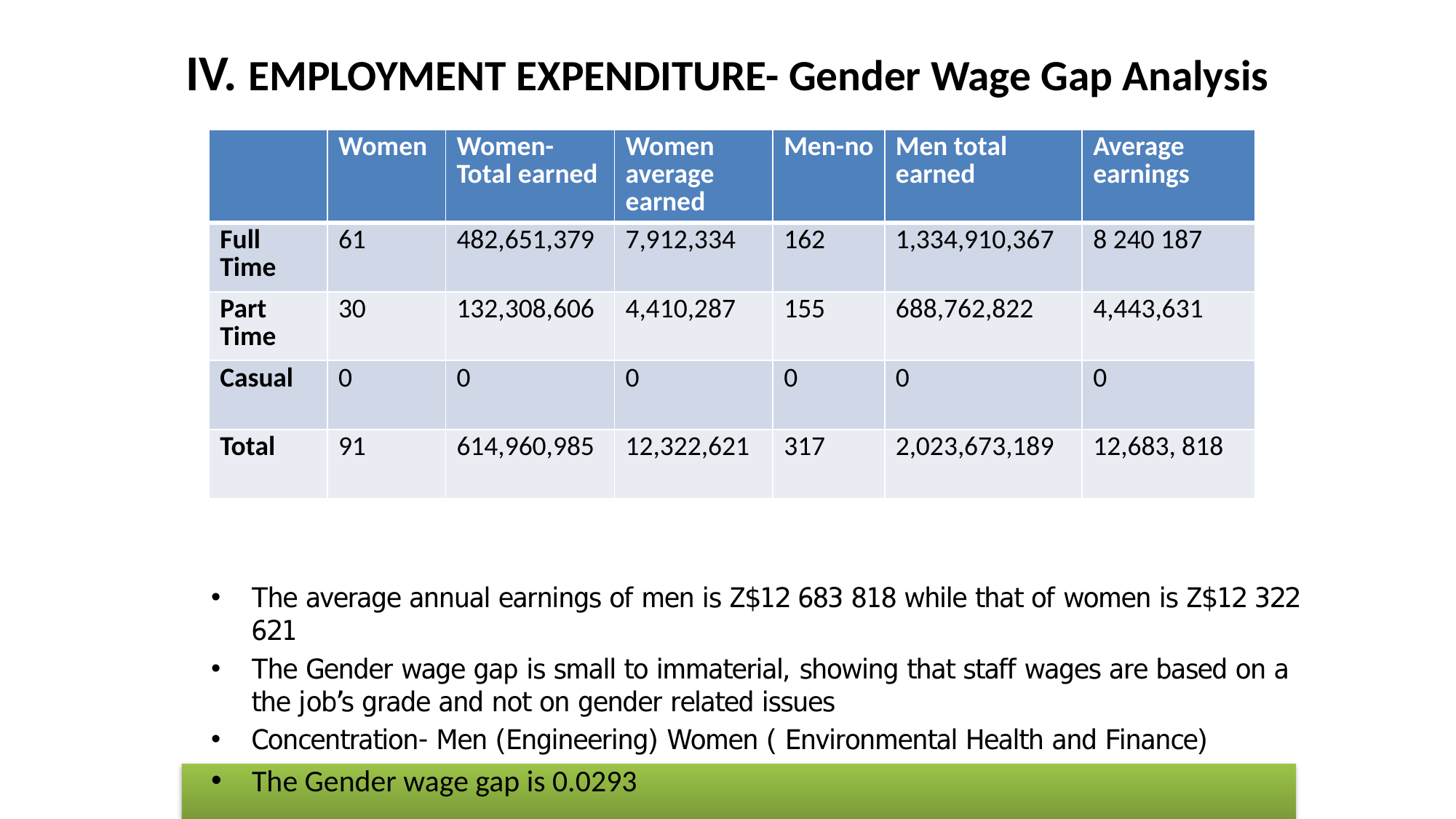

# IV. EMPLOYMENT EXPENDITURE- Gender Wage Gap Analysis
|  | Women | Women- Total earned | Women average earned | Men-no | Men total earned | Average earnings |
| --- | --- | --- | --- | --- | --- | --- |
| Full Time | 61 | 482,651,379 | 7,912,334 | 162 | 1,334,910,367 | 8 240 187 |
| Part Time | 30 | 132,308,606 | 4,410,287 | 155 | 688,762,822 | 4,443,631 |
| Casual | 0 | 0 | 0 | 0 | 0 | 0 |
| Total | 91 | 614,960,985 | 12,322,621 | 317 | 2,023,673,189 | 12,683, 818 |

The average annual earnings of men is Z$12 683 818 while that of women is Z$12 322 621
The Gender wage gap is small to immaterial, showing that staff wages are based on a the job’s grade and not on gender related issues
Concentration- Men (Engineering) Women ( Environmental Health and Finance)
The Gender wage gap is 0.0293